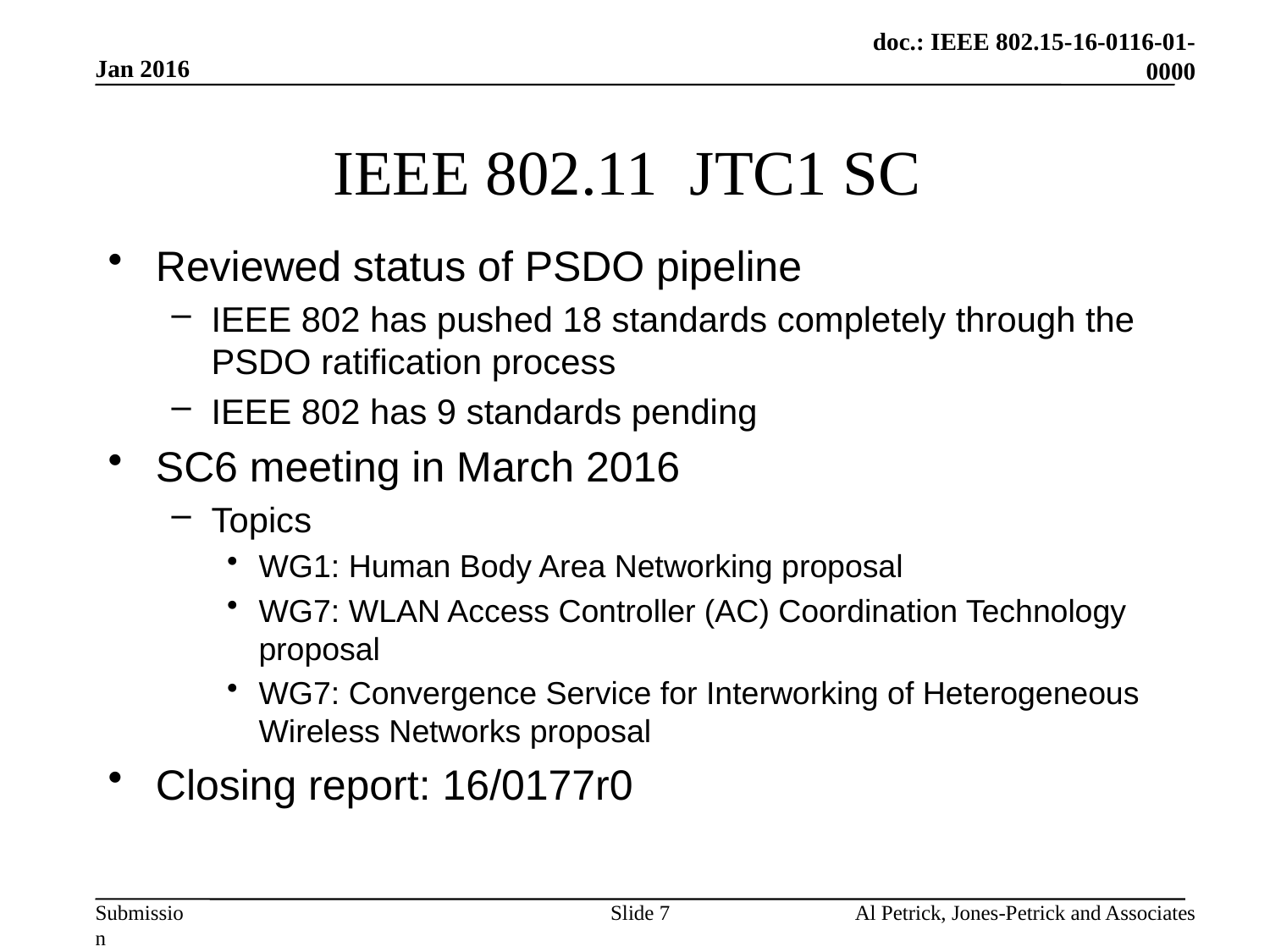

Jan 2016
# IEEE 802.11  JTC1 SC
Reviewed status of PSDO pipeline
IEEE 802 has pushed 18 standards completely through the PSDO ratification process
IEEE 802 has 9 standards pending
SC6 meeting in March 2016
Topics
WG1: Human Body Area Networking proposal
WG7: WLAN Access Controller (AC) Coordination Technology proposal
WG7: Convergence Service for Interworking of Heterogeneous Wireless Networks proposal
Closing report: 16/0177r0
Slide 7
Al Petrick, Jones-Petrick and Associates